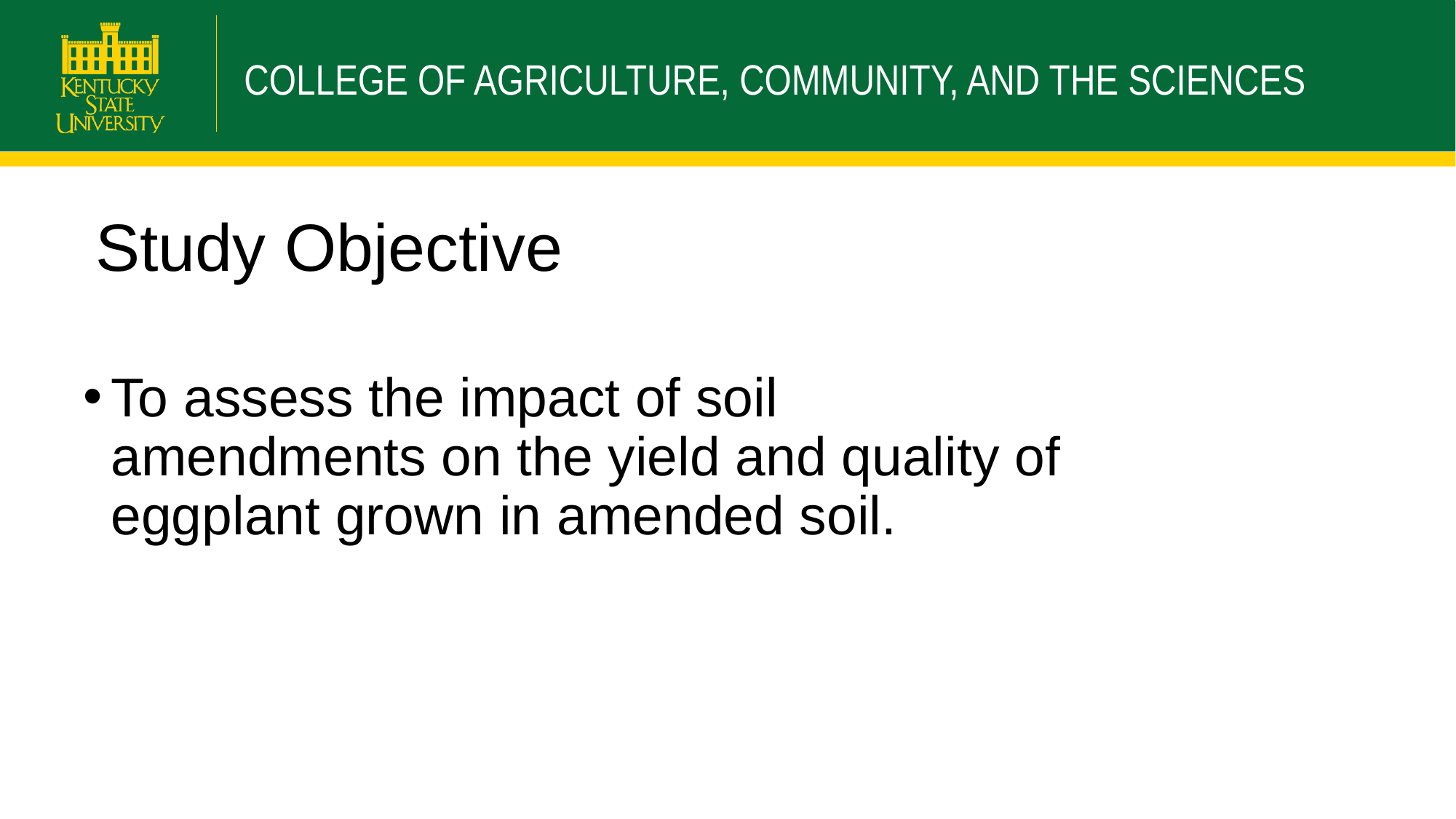

# Study Objective
To assess the impact of soil amendments on the yield and quality of eggplant grown in amended soil.